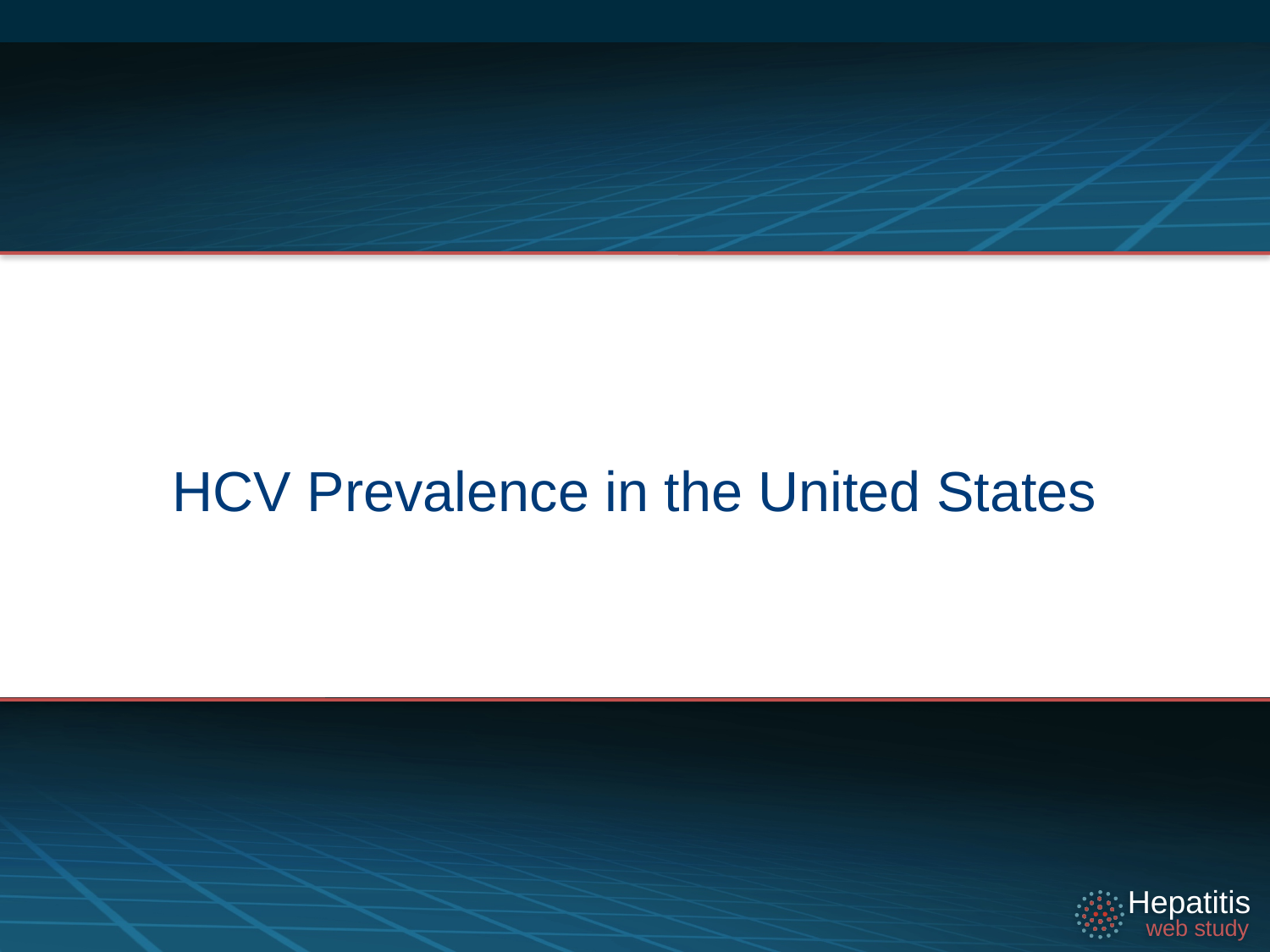

# HCV Prevalence in the United States